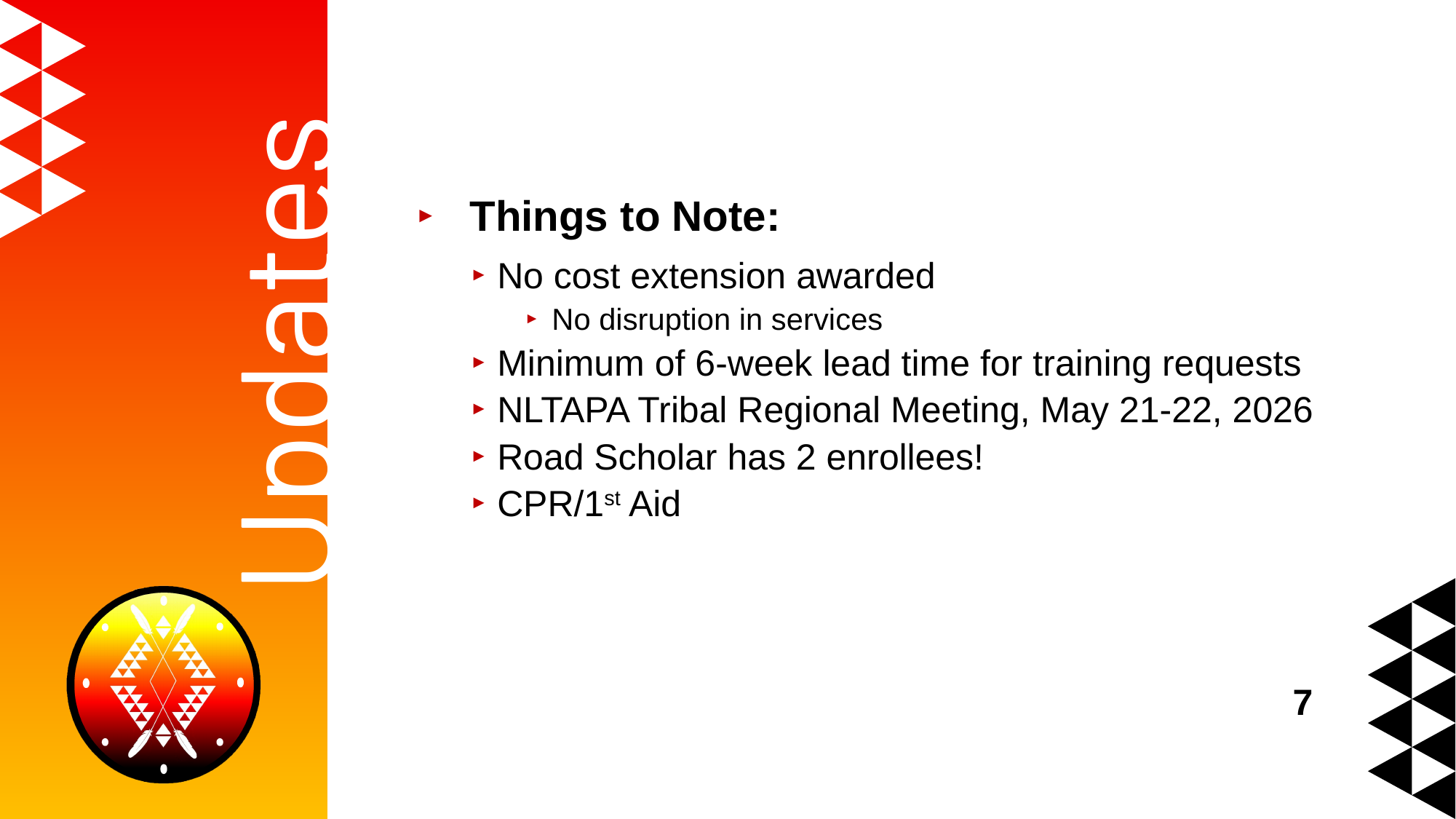

Things to Note:
No cost extension awarded
No disruption in services
Minimum of 6-week lead time for training requests
NLTAPA Tribal Regional Meeting, May 21-22, 2026
Road Scholar has 2 enrollees!
CPR/1st Aid
# Updates